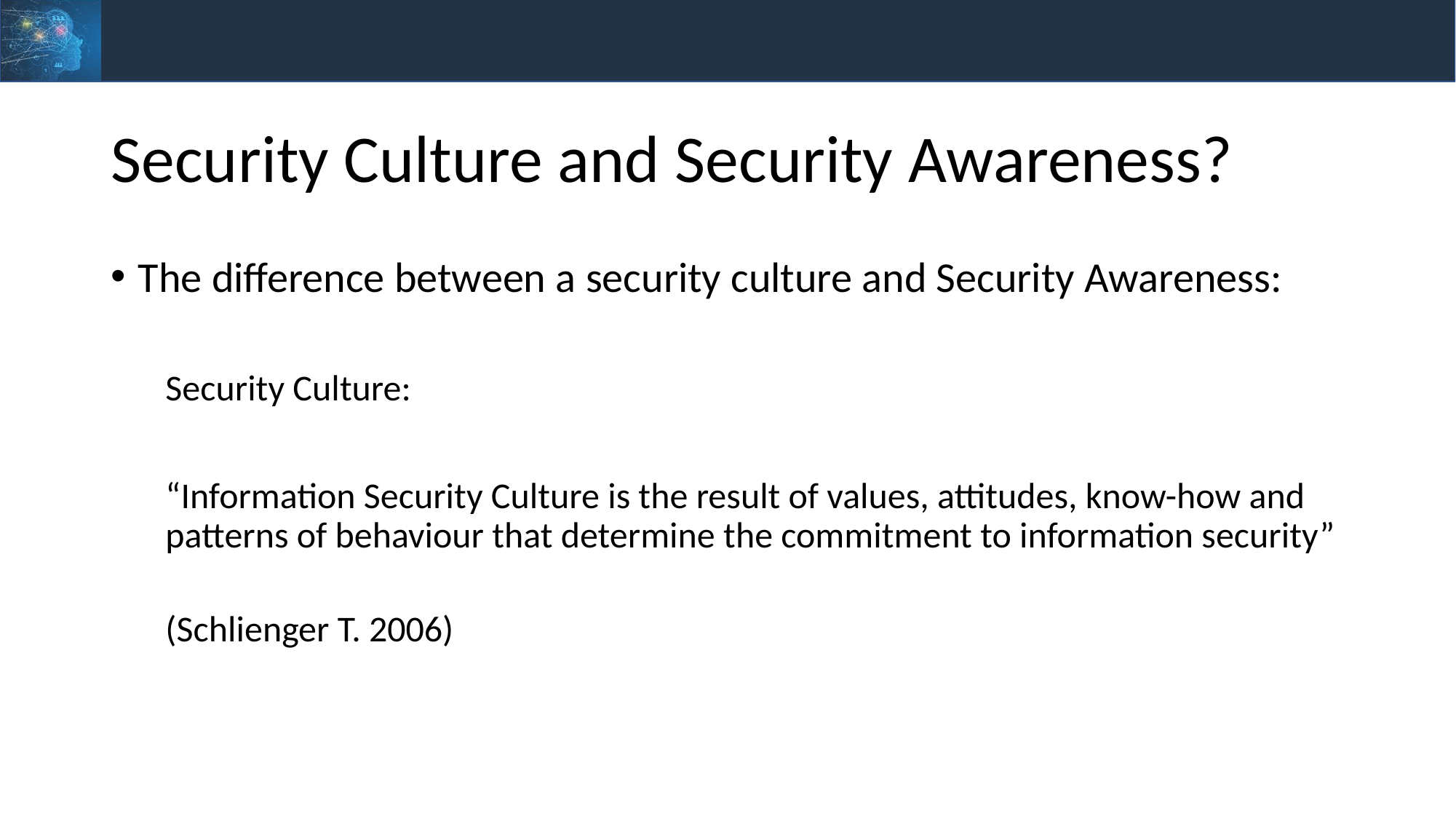

# Security Culture and Security Awareness?
The difference between a security culture and Security Awareness:

Security Culture:

“Information Security Culture is the result of values, attitudes, know-how and patterns of behaviour that determine the commitment to information security”

(Schlienger T. 2006)